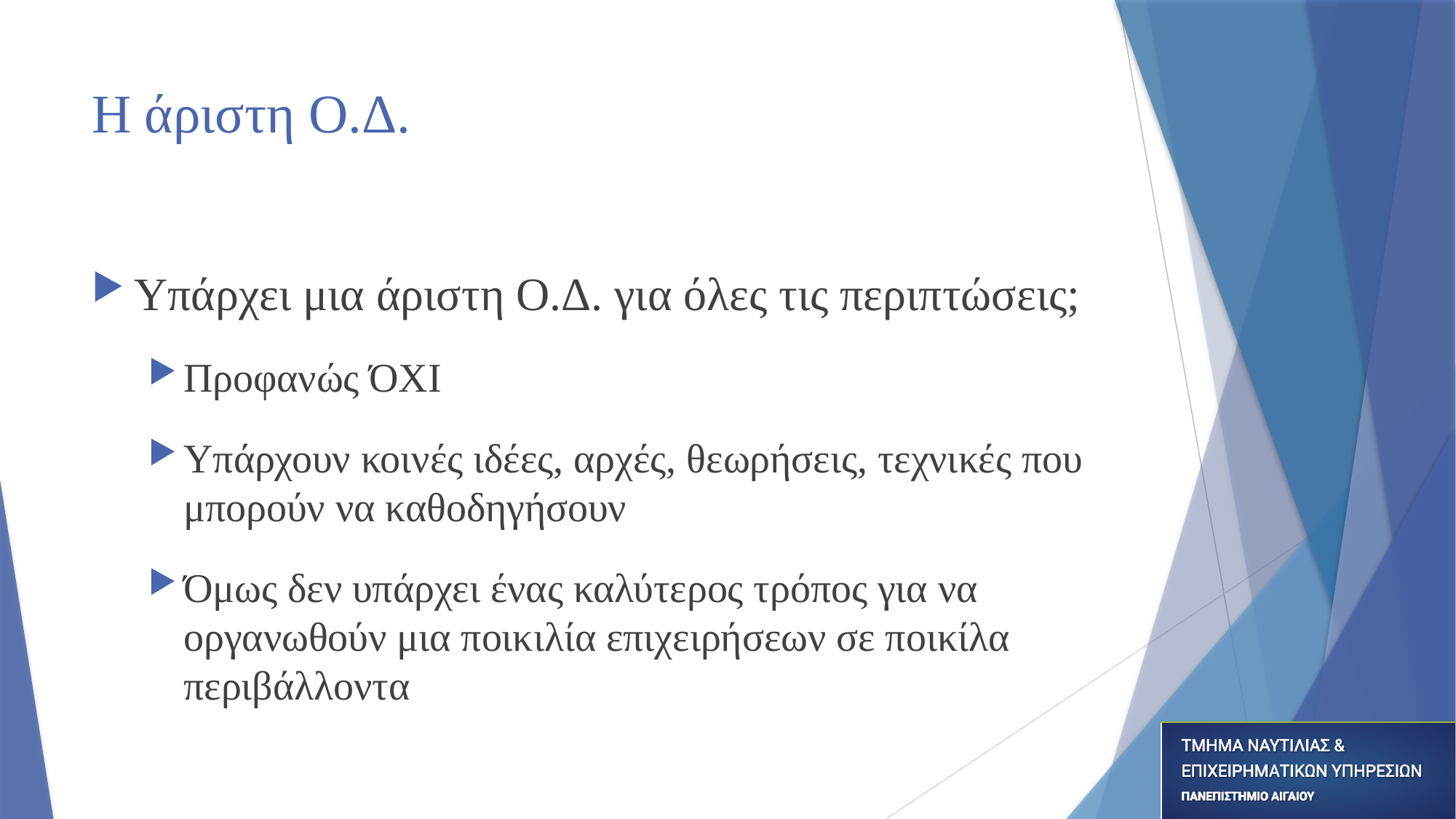

# Η άριστη Ο.Δ.
Υπάρχει μια άριστη Ο.Δ. για όλες τις περιπτώσεις;
Προφανώς ΌΧΙ
Υπάρχουν κοινές ιδέες, αρχές, θεωρήσεις, τεχνικές που μπορούν να καθοδηγήσουν
Όμως δεν υπάρχει ένας καλύτερος τρόπος για να οργανωθούν μια ποικιλία επιχειρήσεων σε ποικίλα περιβάλλοντα